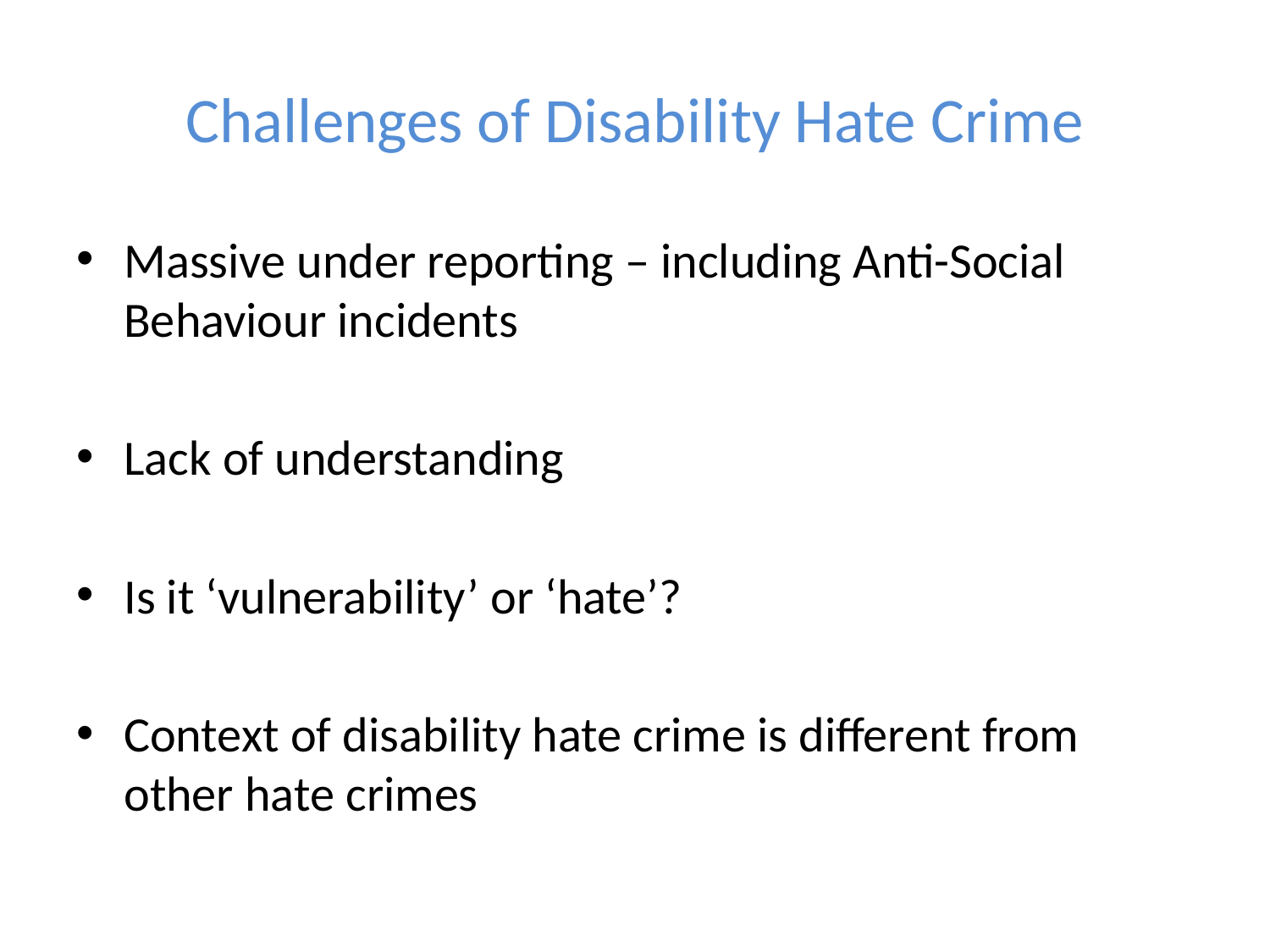

# Challenges of Disability Hate Crime
Massive under reporting – including Anti-Social Behaviour incidents

Lack of understanding

Is it ‘vulnerability’ or ‘hate’?

Context of disability hate crime is different from other hate crimes